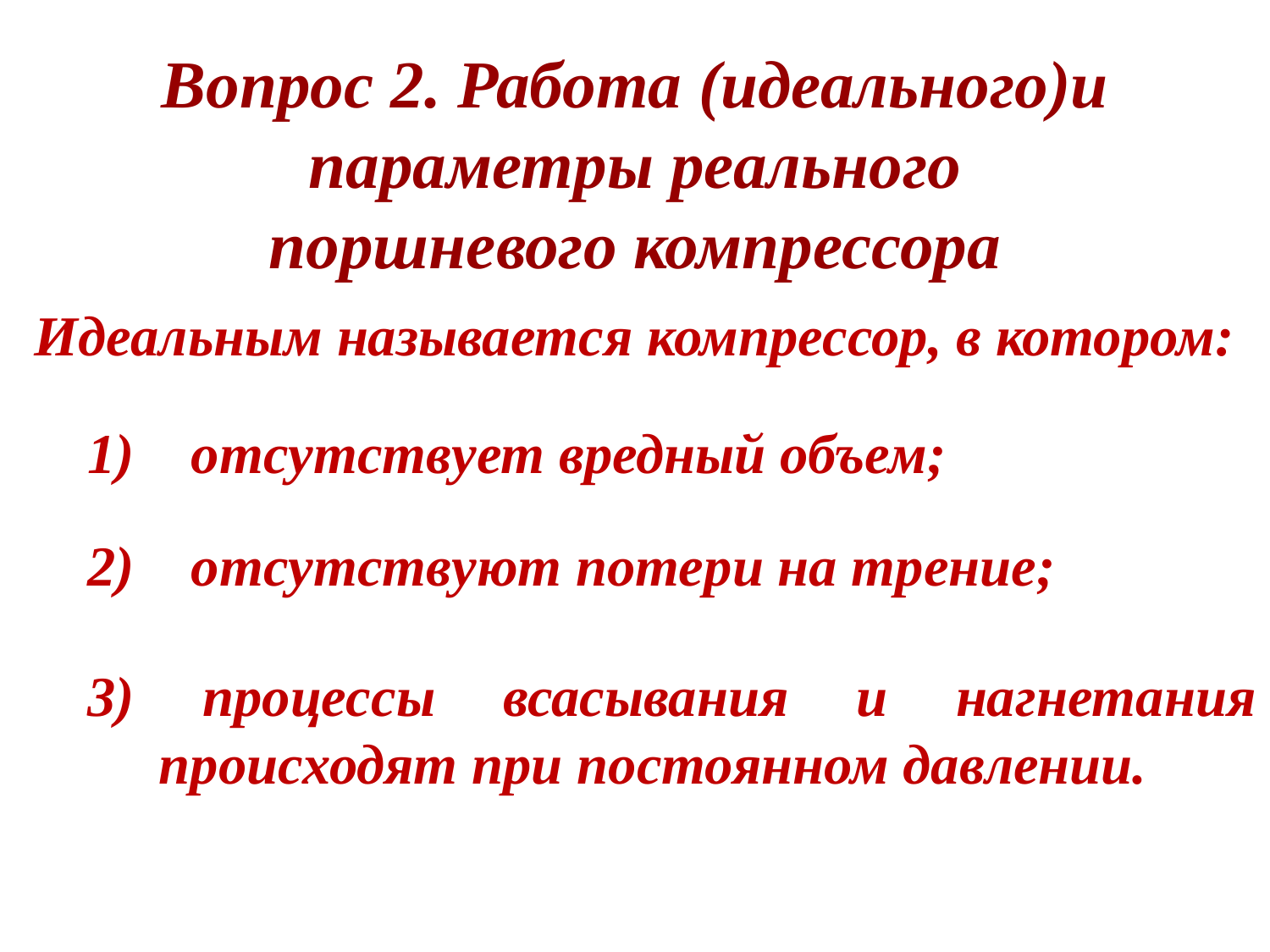

Вопрос 2. Работа (идеального)и параметры реального
поршневого компрессора
Идеальным называется компрессор, в котором:
1)    отсутствует вредный объем;
2)    отсутствуют потери на трение;
3) процессы всасывания и нагнетания происходят при постоянном давлении.